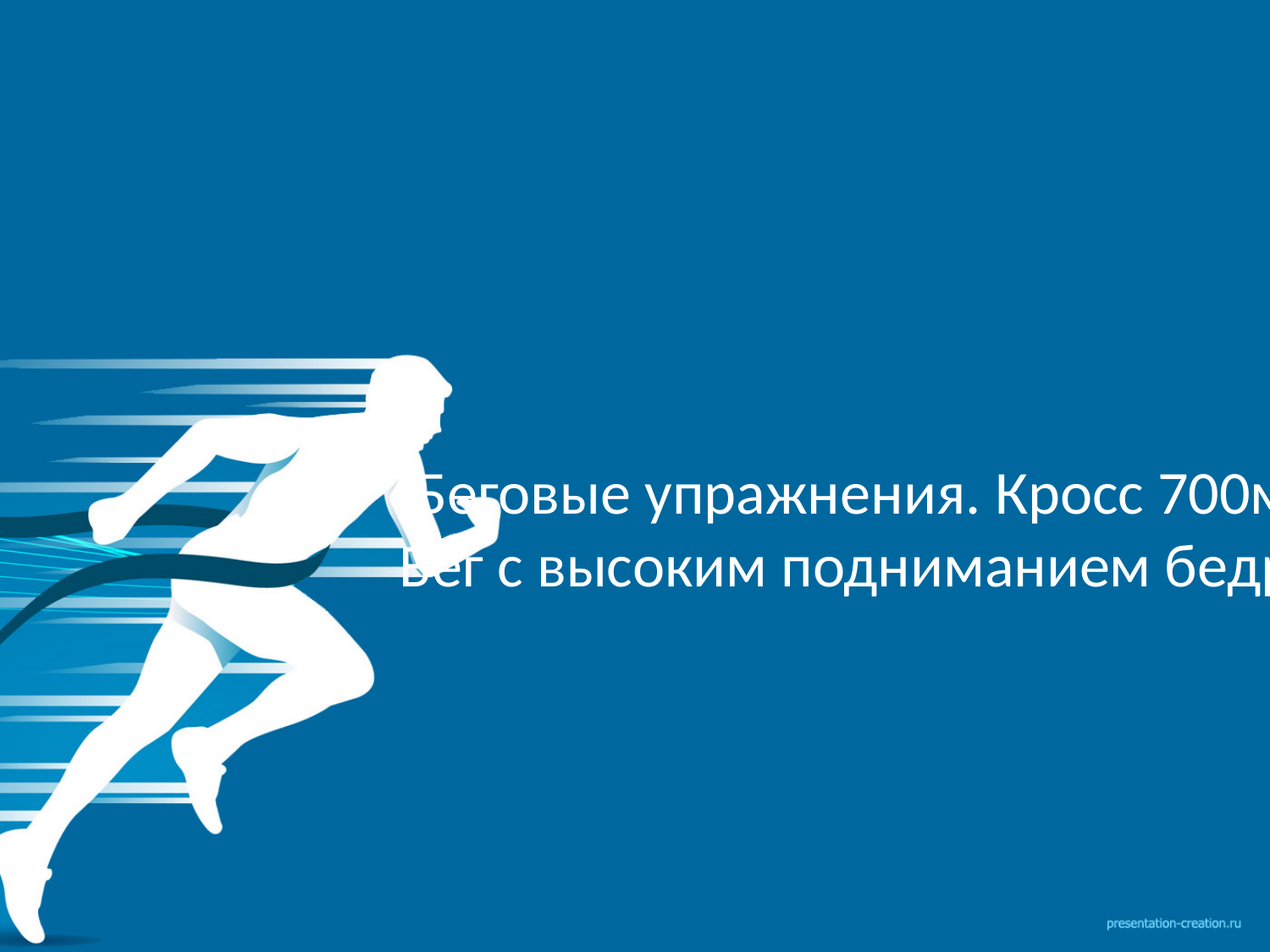

# Беговые упражнения. Кросс 700м. Бег с высоким подниманием бедра